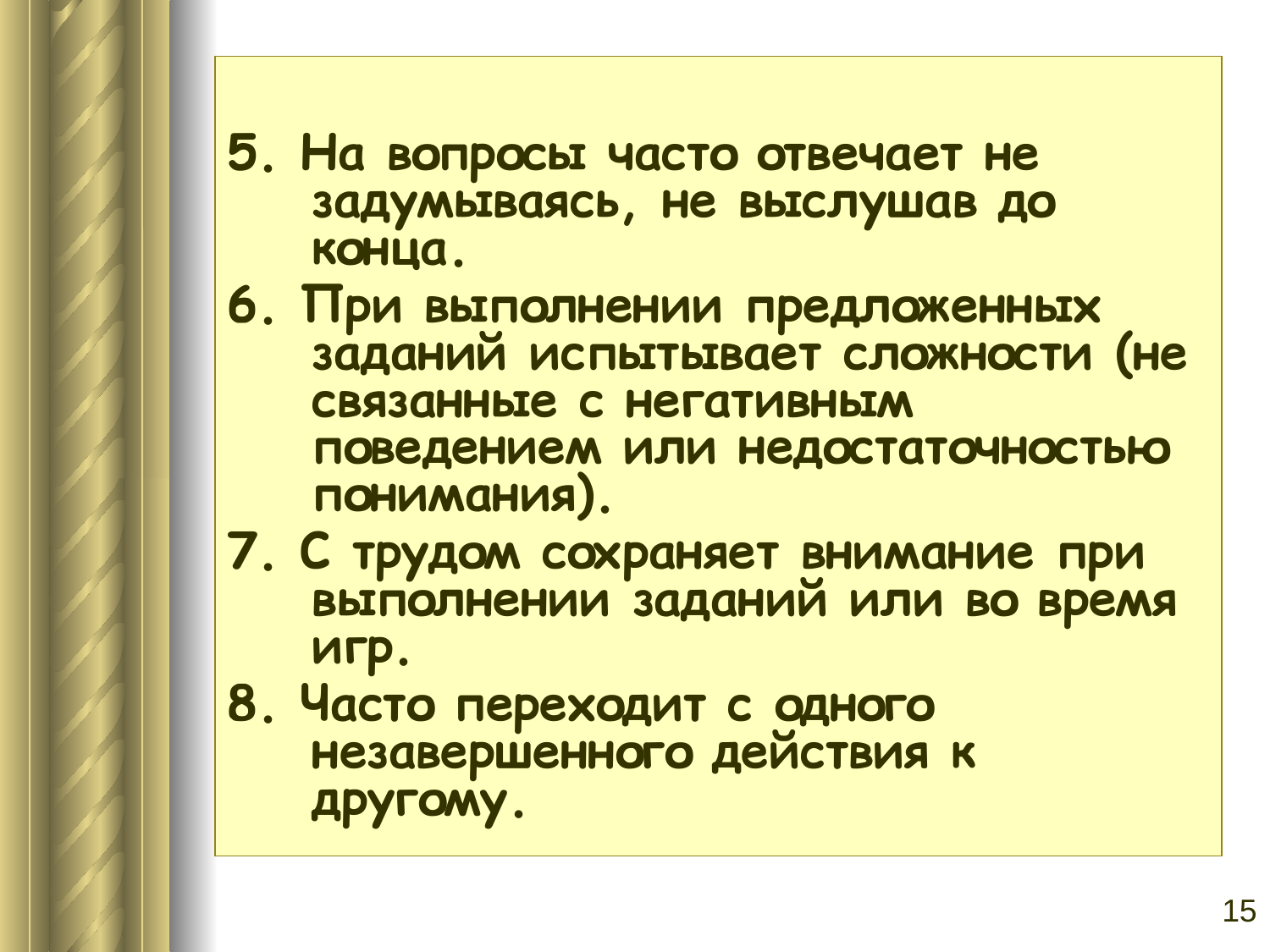

5. На вопросы часто отвечает не задумываясь, не выслушав до конца.
6. При выполнении предложенных заданий испытывает сложности (не связанные с негативным поведением или недостаточностью понимания).
7. С трудом сохраняет внимание при выполнении заданий или во время игр.
8. Часто переходит с одного незавершенного действия к другому.

15